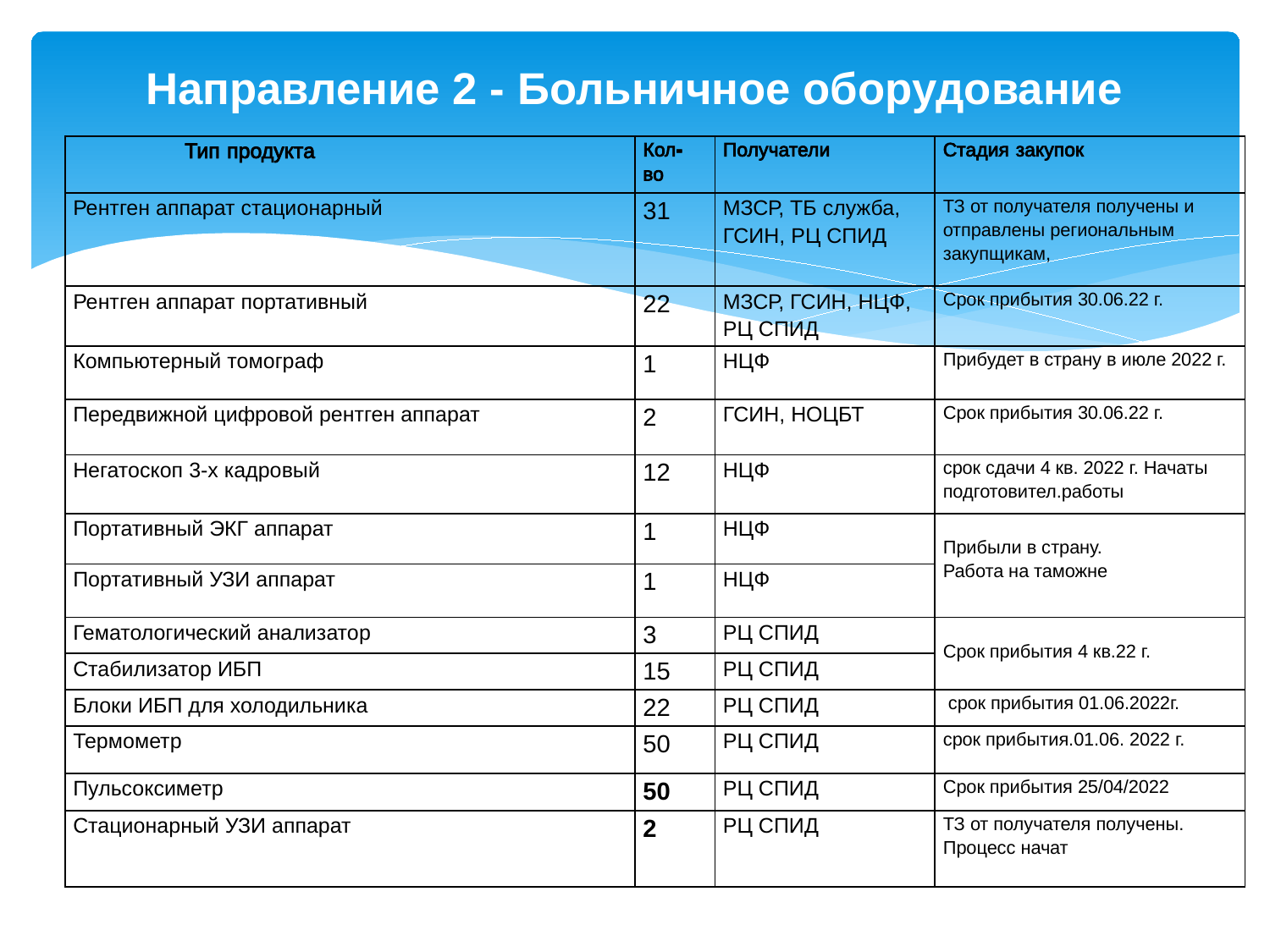

# Направление 2 - Больничное оборудование
| Тип продукта | Кол- во | Получатели | Стадия закупок |
| --- | --- | --- | --- |
| Рентген аппарат стационарный | 31 | МЗСР, ТБ служба, ГСИН, РЦ СПИД | ТЗ от получателя получены и отправлены региональным закупщикам, |
| Рентген аппарат портативный | 22 | МЗСР, ГСИН, НЦФ, РЦ СПИД | Срок прибытия 30.06.22 г. |
| Компьютерный томограф | 1 | НЦФ | Прибудет в страну в июле 2022 г. |
| Передвижной цифровой рентген аппарат | 2 | ГСИН, НОЦБТ | Срок прибытия 30.06.22 г. |
| Негатоскоп 3-х кадровый | 12 | НЦФ | срок сдачи 4 кв. 2022 г. Начаты подготовител.работы |
| Портативный ЭКГ аппарат | 1 | НЦФ | Прибыли в страну. Работа на таможне |
| Портативный УЗИ аппарат | 1 | НЦФ |  |
| Гематологический анализатор | 3 | РЦ СПИД | Срок прибытия 4 кв.22 г. |
| Стабилизатор ИБП | 15 | РЦ СПИД |  |
| Блоки ИБП для холодильника | 22 | РЦ СПИД | срок прибытия 01.06.2022г. |
| Термометр | 50 | РЦ СПИД | срок прибытия.01.06. 2022 г. |
| Пульсоксиметр | 50 | РЦ СПИД | Срок прибытия 25/04/2022 |
| Стационарный УЗИ аппарат | 2 | РЦ СПИД | ТЗ от получателя получены. Процесс начат |